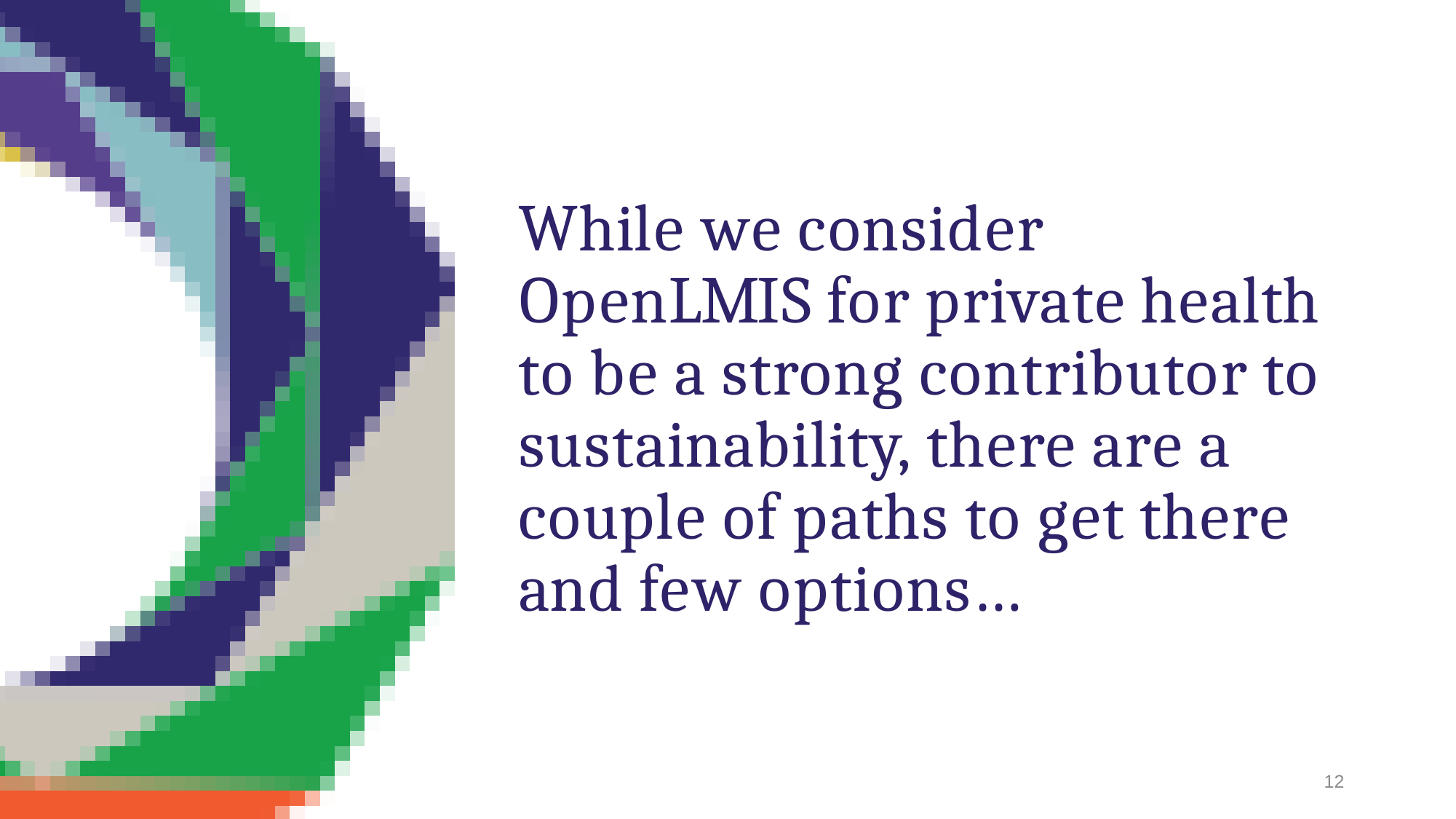

# While we consider OpenLMIS for private health to be a strong contributor to sustainability, there are a couple of paths to get there and few options…
12